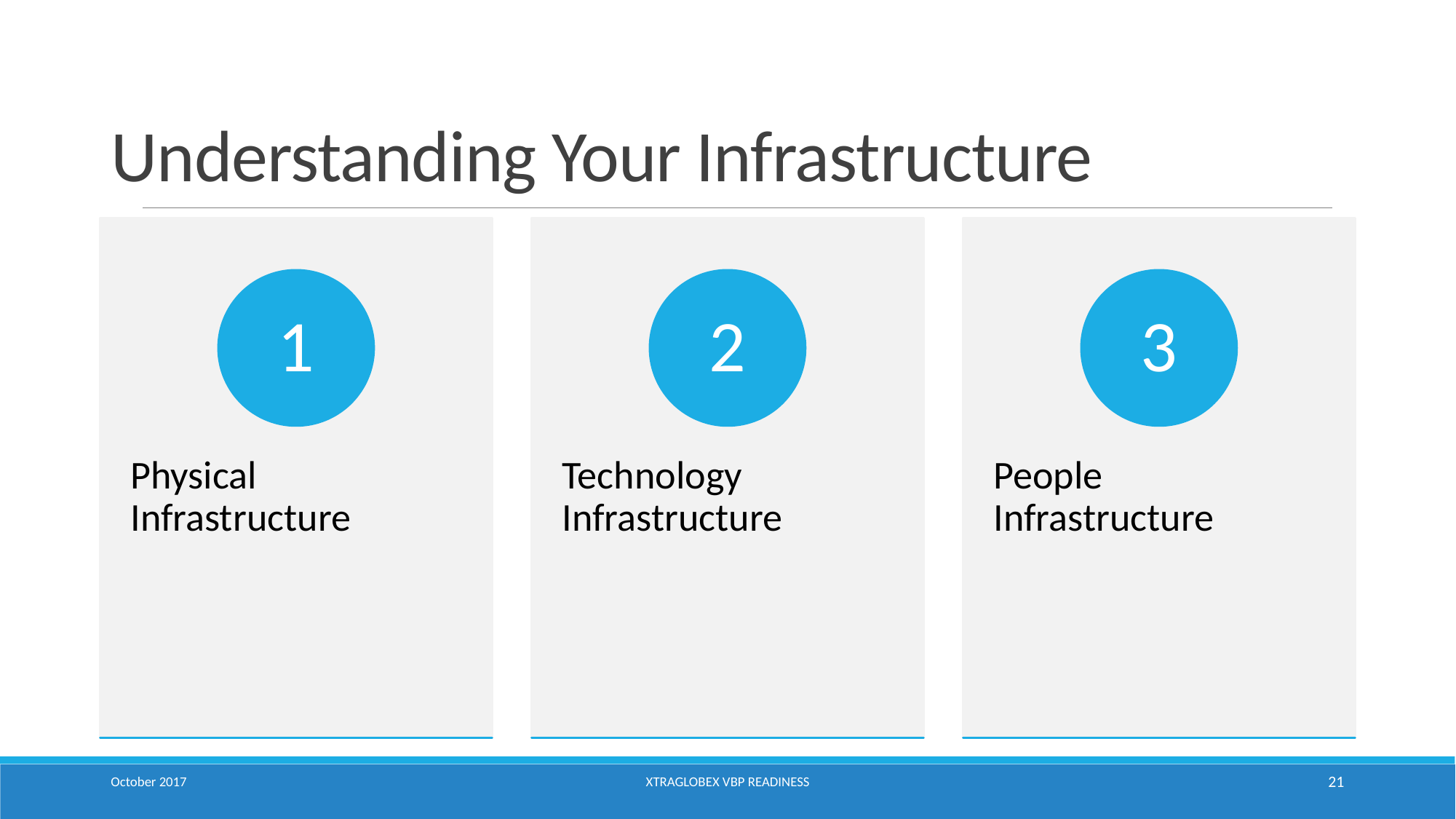

# Understanding Your Infrastructure
Physical Infrastructure
1
Technology Infrastructure
2
People Infrastructure
3
October 2017
XtraGlobex VBP Readiness
21